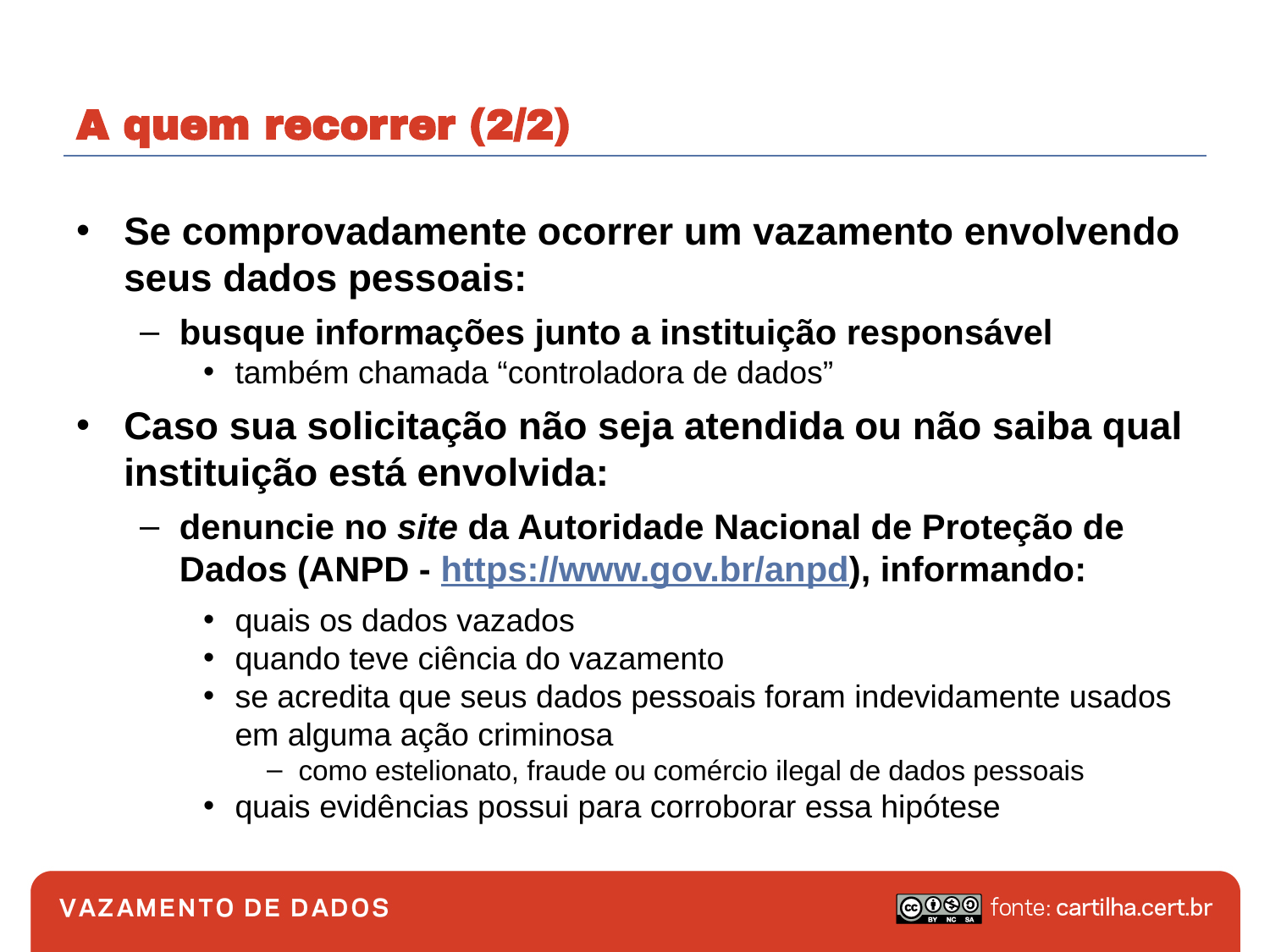

# A quem recorrer (2/2)
Se comprovadamente ocorrer um vazamento envolvendo seus dados pessoais:
busque informações junto a instituição responsável
também chamada “controladora de dados”
Caso sua solicitação não seja atendida ou não saiba qual instituição está envolvida:
denuncie no site da Autoridade Nacional de Proteção de Dados (ANPD - https://www.gov.br/anpd), informando:
quais os dados vazados
quando teve ciência do vazamento
se acredita que seus dados pessoais foram indevidamente usados em alguma ação criminosa
como estelionato, fraude ou comércio ilegal de dados pessoais
quais evidências possui para corroborar essa hipótese